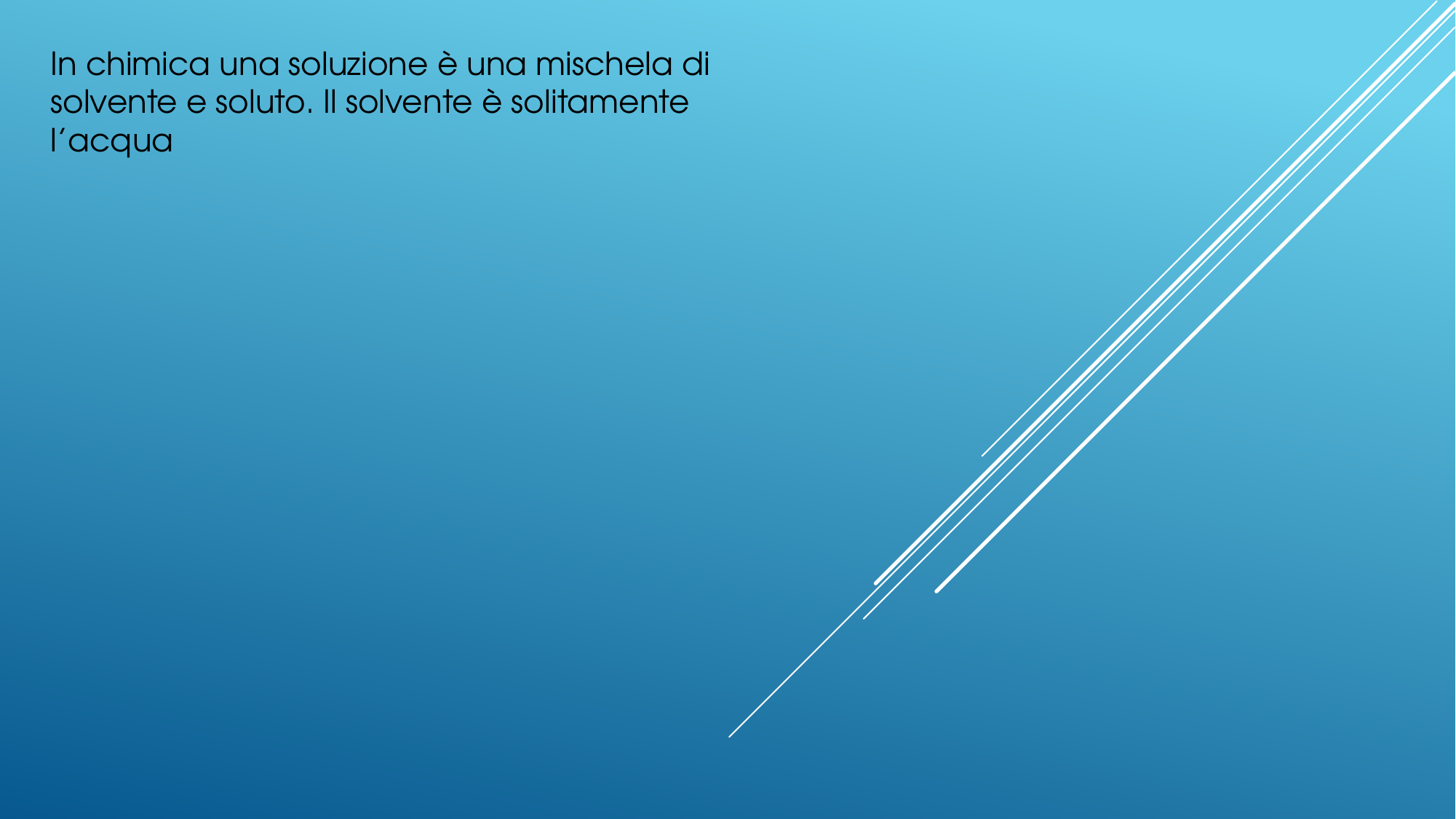

In chimica una soluzione è una mischela di solvente e soluto. Il solvente è solitamente l’acqua